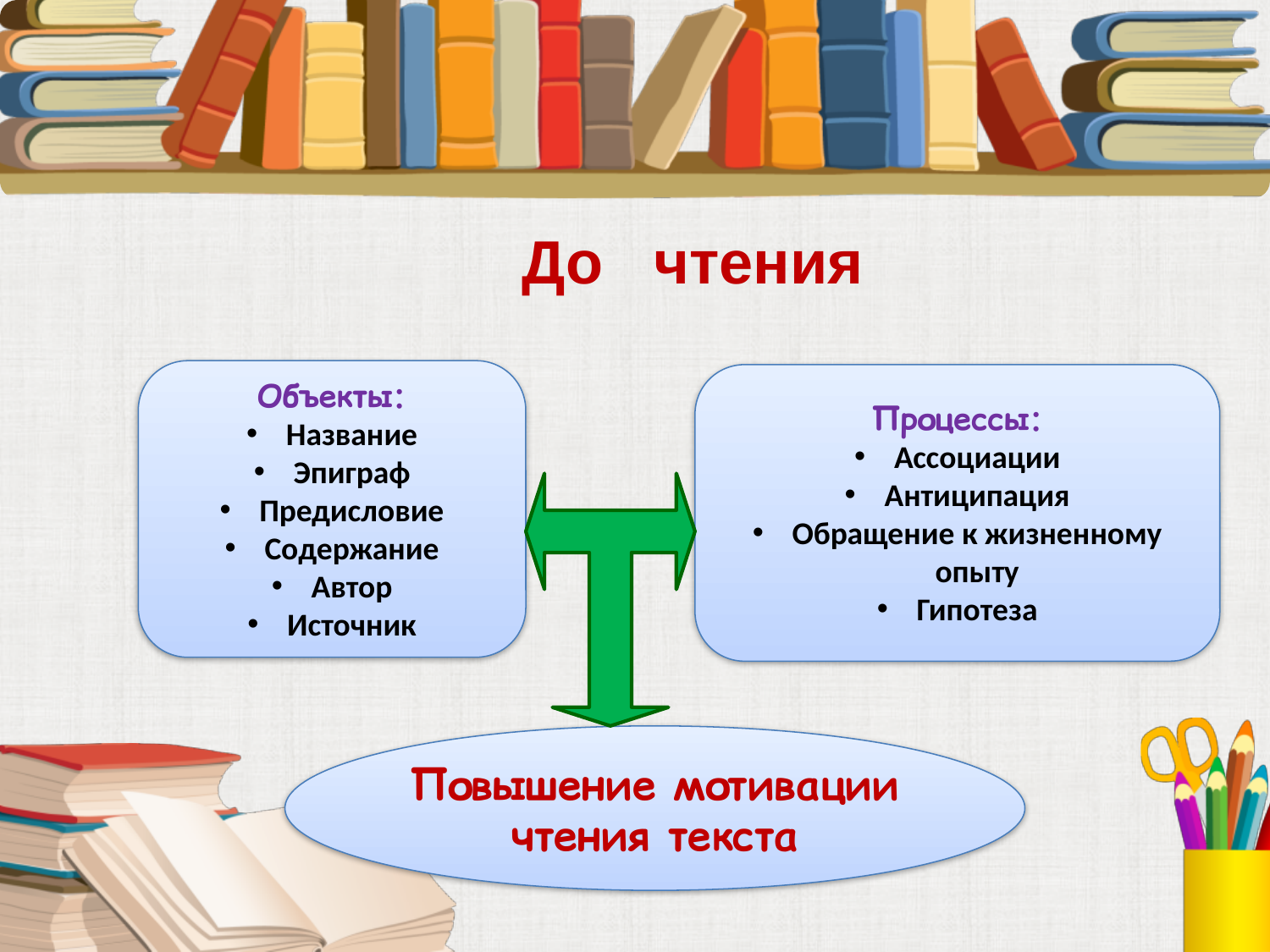

# До   чтения
Объекты:
Название
Эпиграф
Предисловие
Содержание
Автор
Источник
Процессы:
Ассоциации
Антиципация
Обращение к жизненному опыту
Гипотеза

Повышение мотивации чтения текста